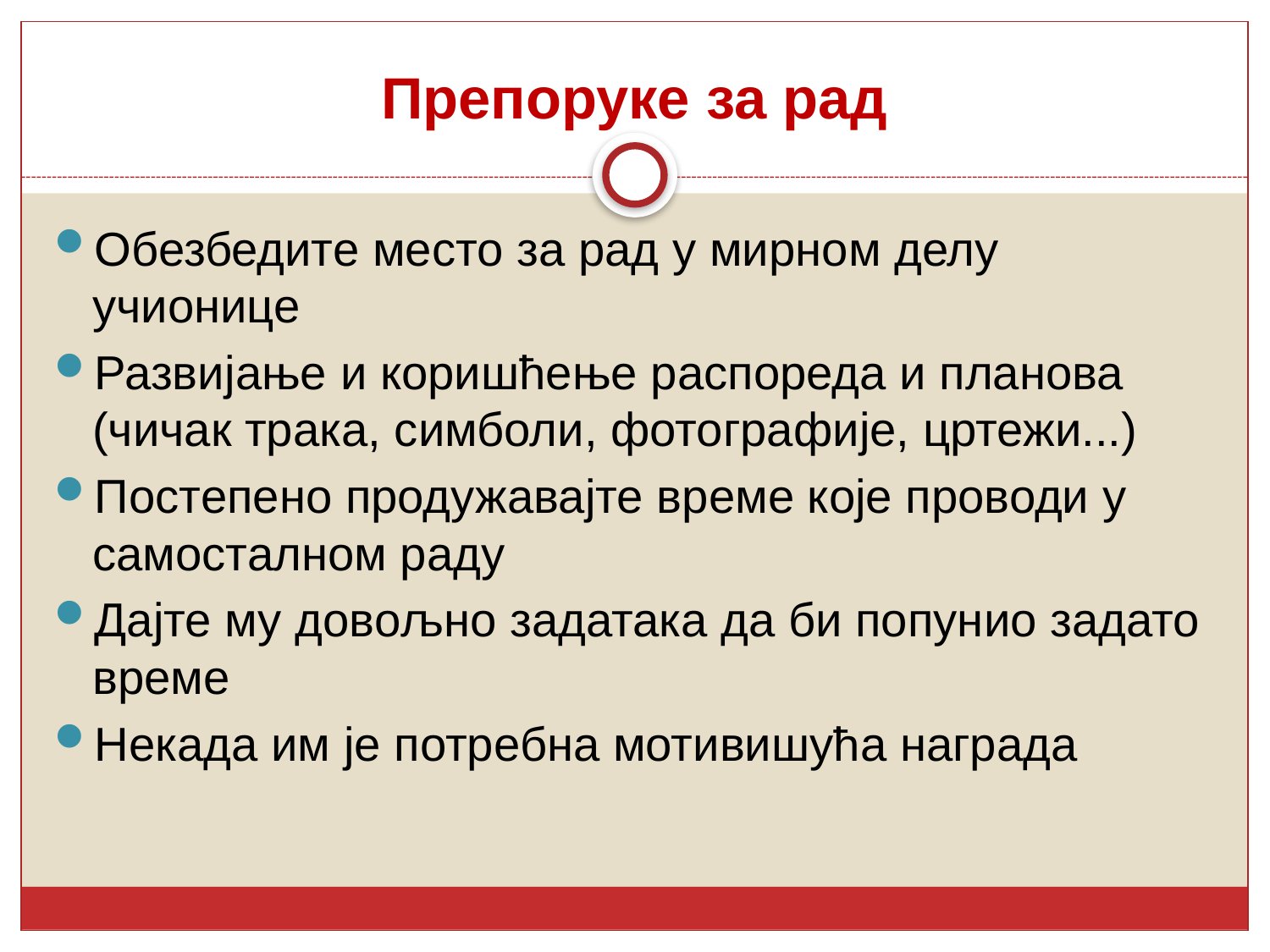

# Препоруке за рад
Обезбедите место за рад у мирном делу учионице
Развијање и коришћење распореда и планова (чичак трака, симболи, фотографије, цртежи...)
Постепено продужавајте време које проводи у самосталном раду
Дајте му довољно задатака да би попунио задато време
Некада им је потребна мотивишућа награда